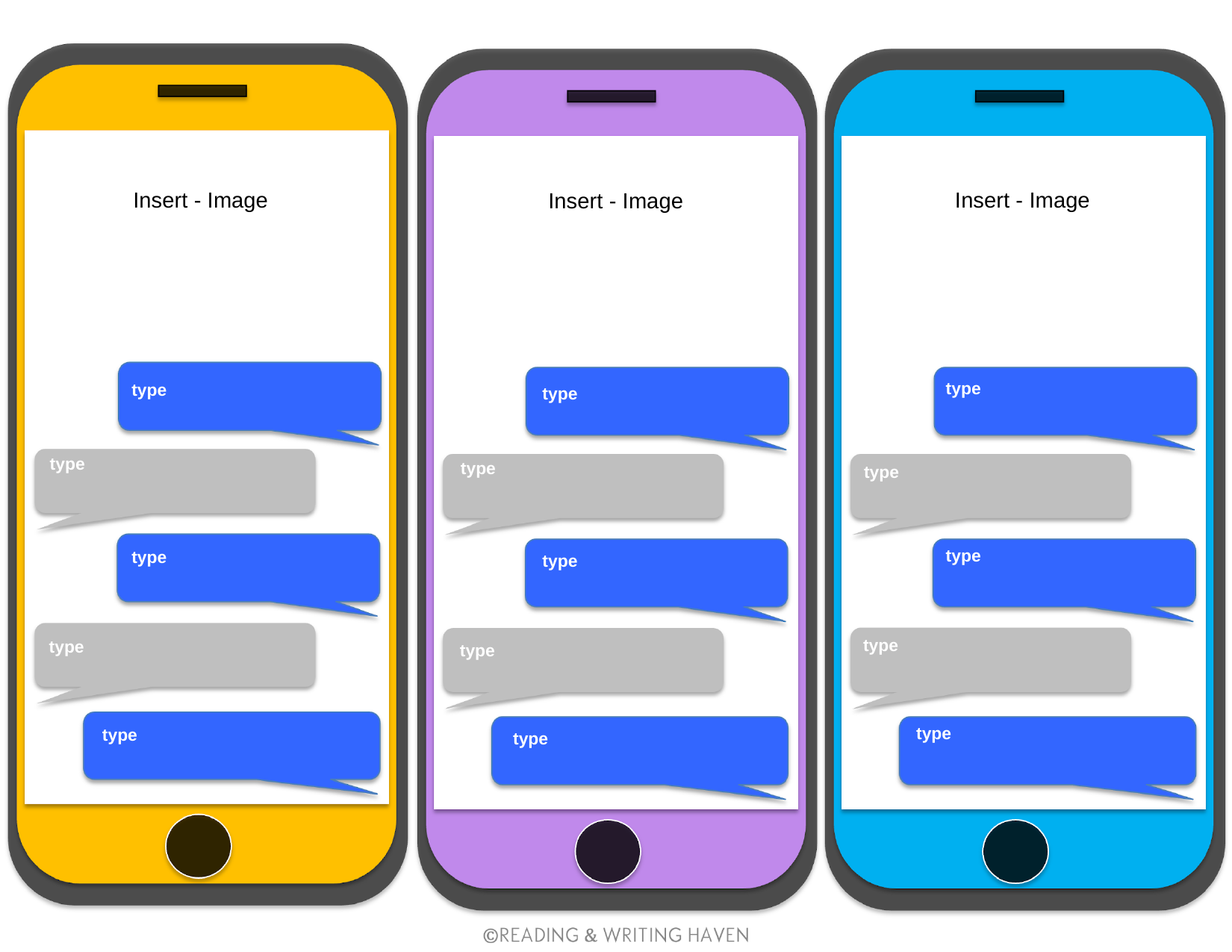

Insert - Image
Insert - Image
Insert - Image
type
type
type
type
type
type
type
type
type
type
type
type
type
type
type